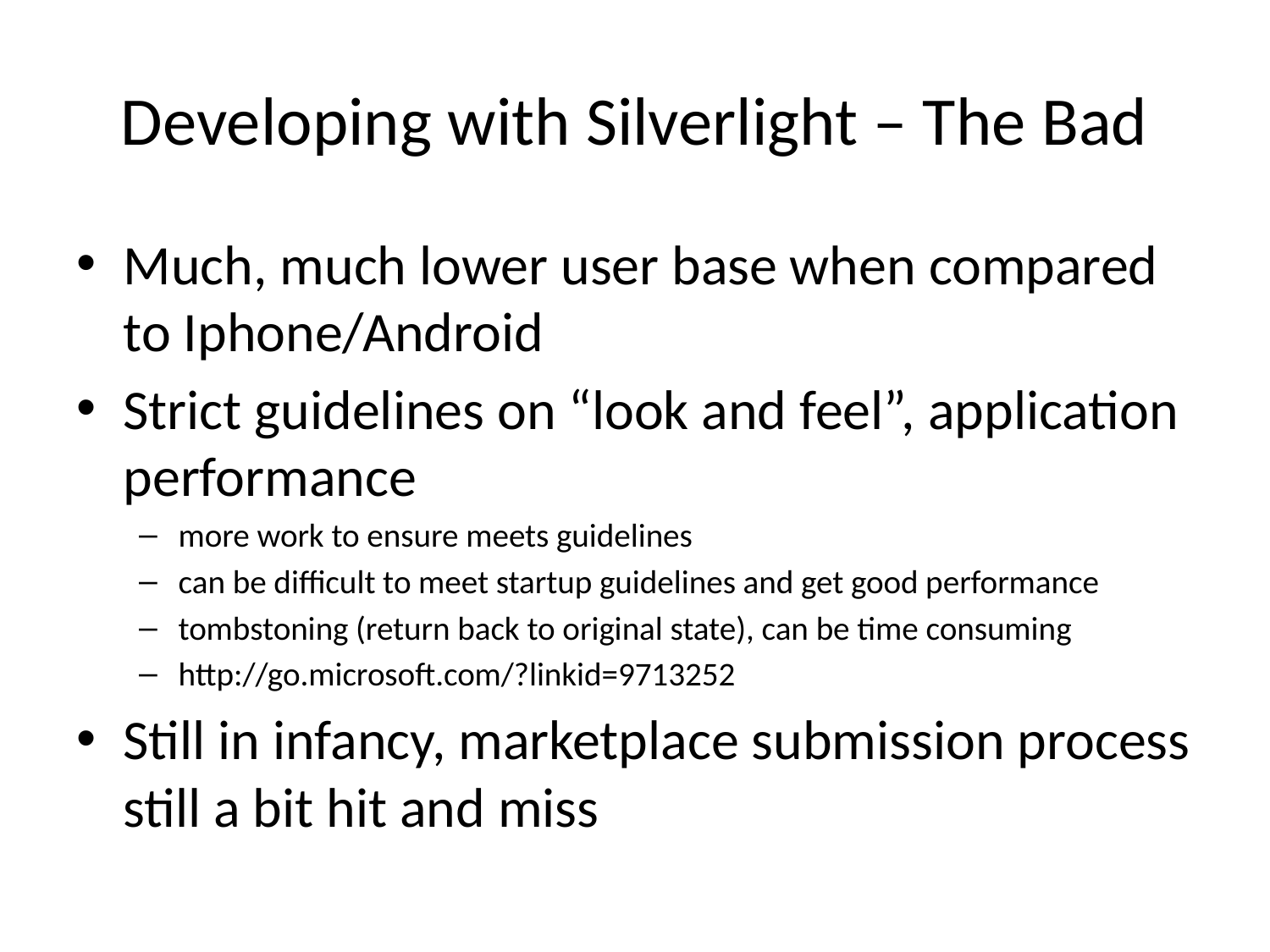

# Developing with Silverlight – The Bad
Much, much lower user base when compared to Iphone/Android
Strict guidelines on “look and feel”, application performance
more work to ensure meets guidelines
can be difficult to meet startup guidelines and get good performance
tombstoning (return back to original state), can be time consuming
http://go.microsoft.com/?linkid=9713252
Still in infancy, marketplace submission process still a bit hit and miss